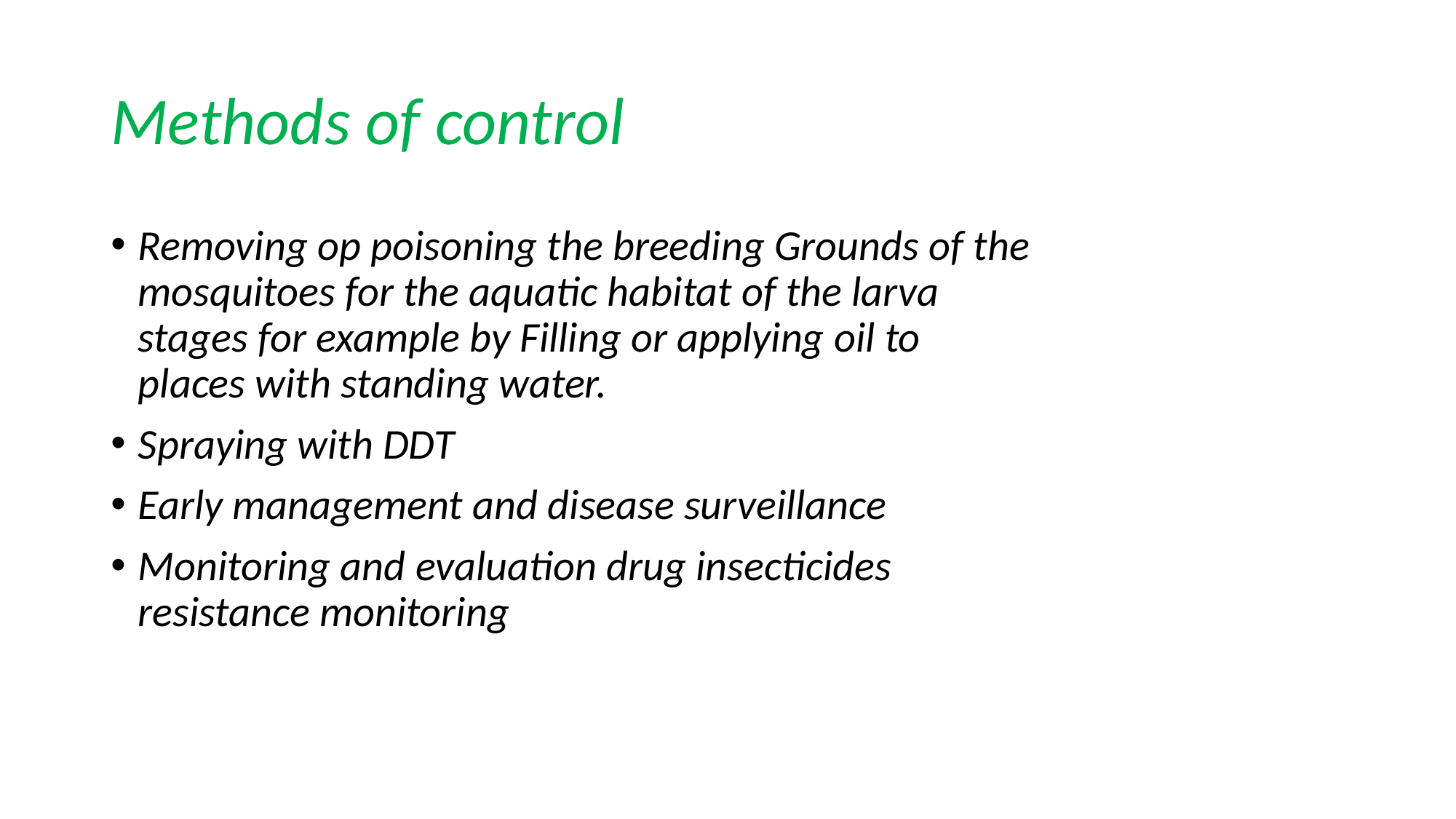

# Methods of control
Removing op poisoning the breeding Grounds of the mosquitoes for the aquatic habitat of the larva stages for example by Filling or applying oil to places with standing water.
Spraying with DDT
Early management and disease surveillance
Monitoring and evaluation drug insecticides resistance monitoring